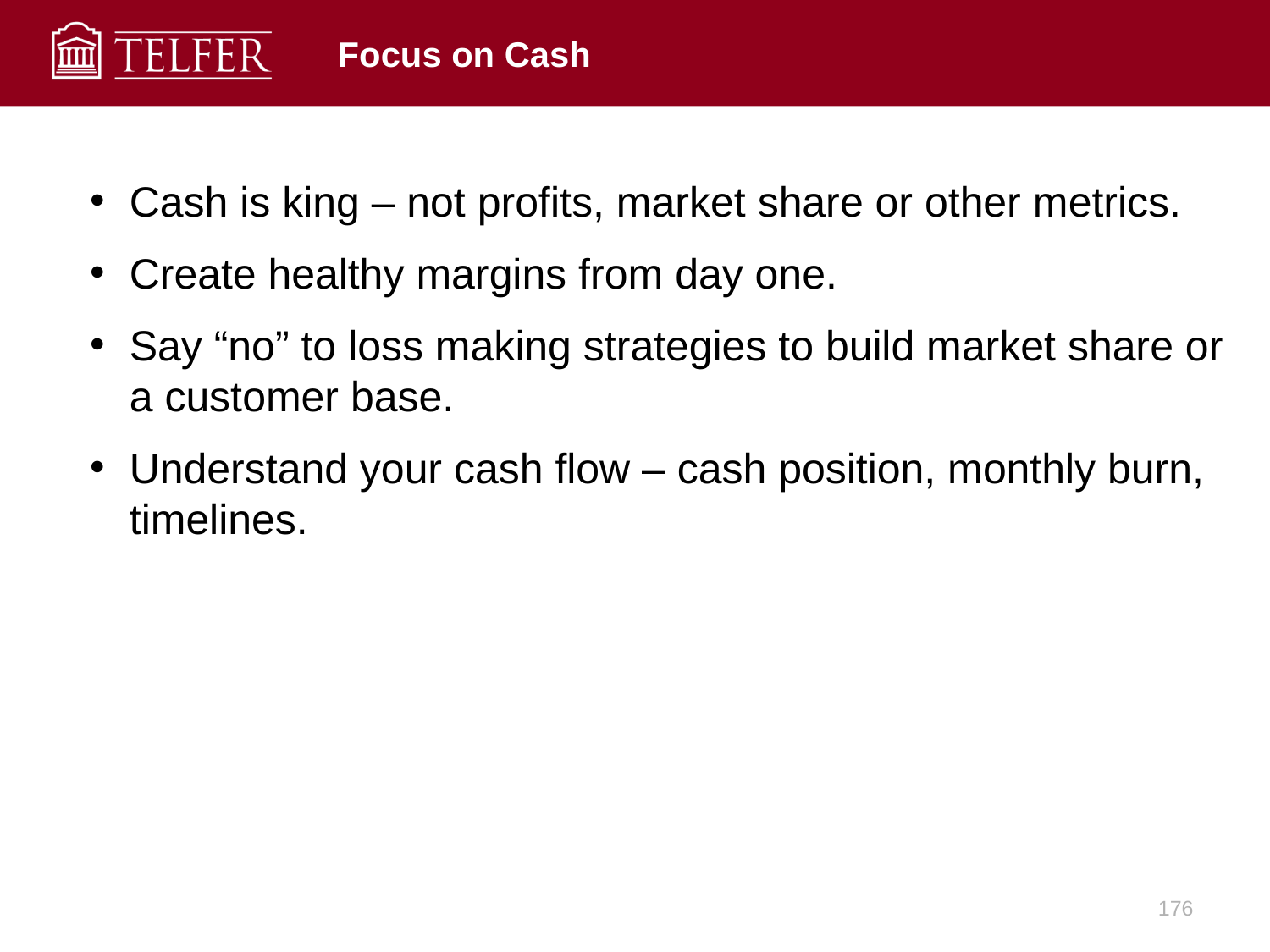

# Focus on Cash
Cash is king – not profits, market share or other metrics.
Create healthy margins from day one.
Say “no” to loss making strategies to build market share or a customer base.
Understand your cash flow – cash position, monthly burn, timelines.

176